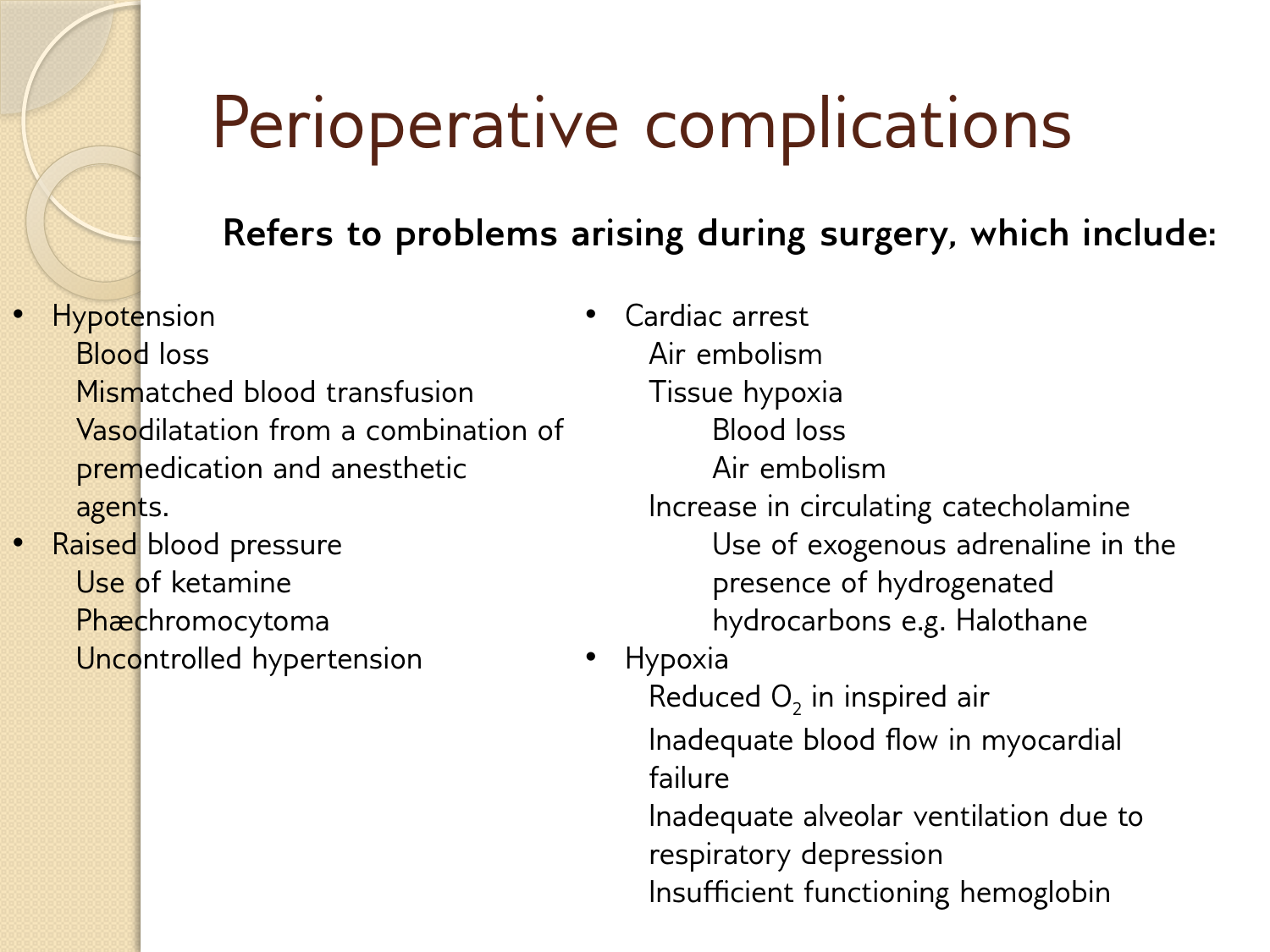

# Perioperative complications
Refers to problems arising during surgery, which include:

Hypotension
Blood loss
Mismatched blood transfusion
Vasodilatation from a combination of premedication and anesthetic agents.
Raised blood pressure
Use of ketamine
Phaechromocytoma
Uncontrolled hypertension
Cardiac arrest
Air embolism
Tissue hypoxia
Blood loss
Air embolism
Increase in circulating catecholamine
Use of exogenous adrenaline in the presence of hydrogenated hydrocarbons e.g. Halothane
Hypoxia
Reduced O2 in inspired air
Inadequate blood flow in myocardial failure
Inadequate alveolar ventilation due to respiratory depression
Insufficient functioning hemoglobin